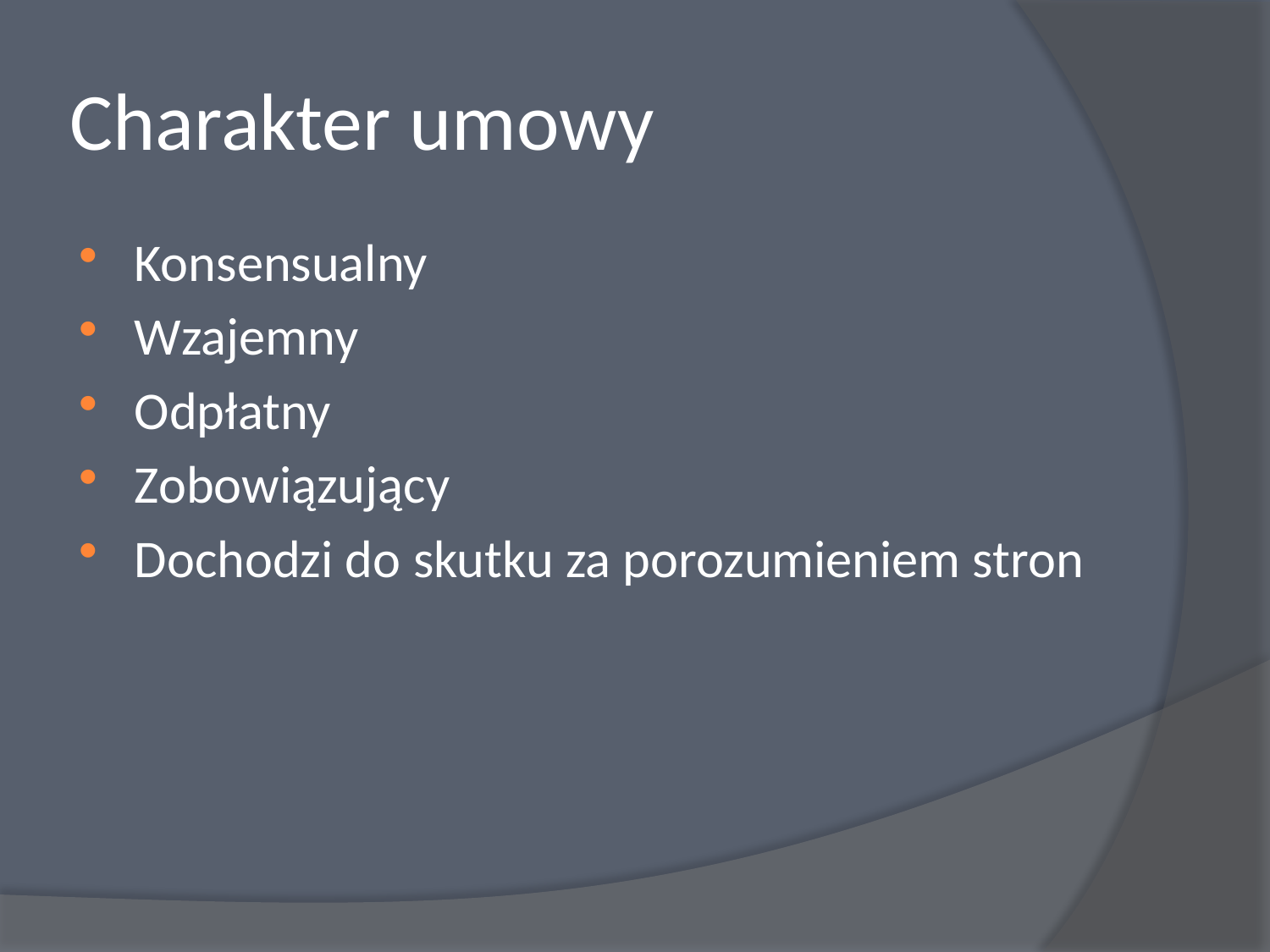

# Charakter umowy
Konsensualny
Wzajemny
Odpłatny
Zobowiązujący
Dochodzi do skutku za porozumieniem stron